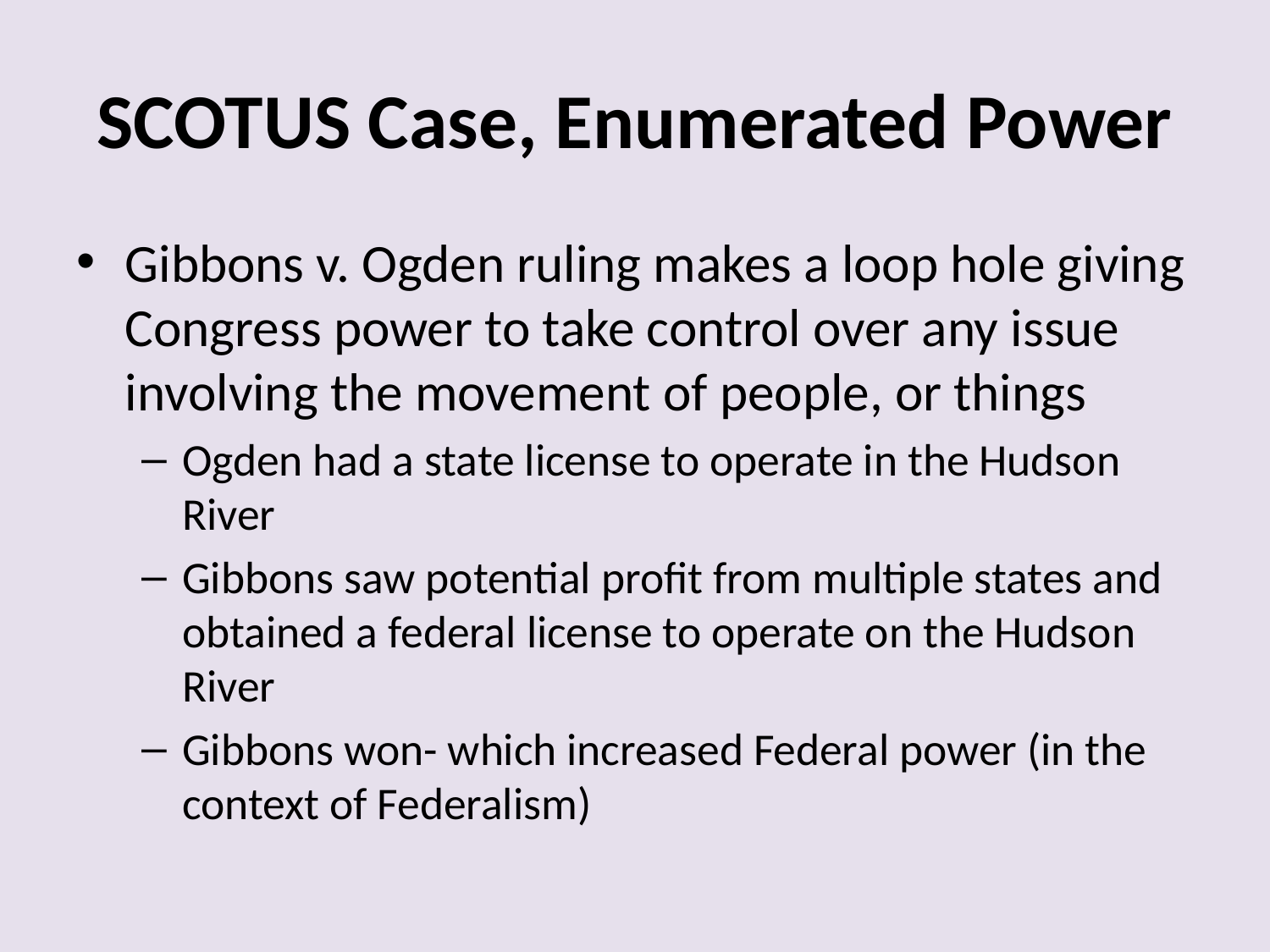

# SCOTUS Case, Enumerated Power
Gibbons v. Ogden ruling makes a loop hole giving Congress power to take control over any issue involving the movement of people, or things
Ogden had a state license to operate in the Hudson River
Gibbons saw potential profit from multiple states and obtained a federal license to operate on the Hudson River
Gibbons won- which increased Federal power (in the context of Federalism)